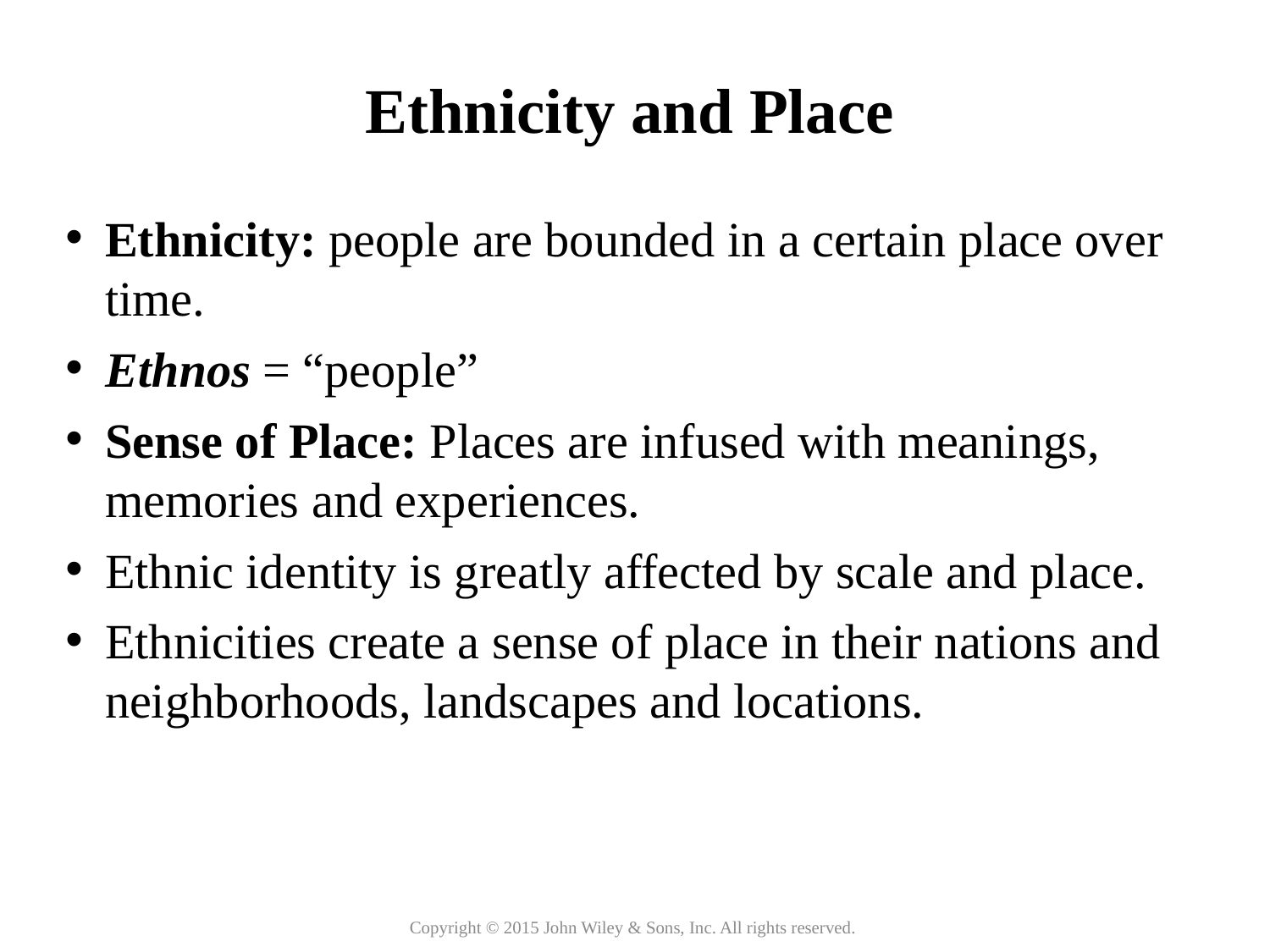

Ethnicity and Place
Ethnicity: people are bounded in a certain place over time.
Ethnos = “people”
Sense of Place: Places are infused with meanings, memories and experiences.
Ethnic identity is greatly affected by scale and place.
Ethnicities create a sense of place in their nations and neighborhoods, landscapes and locations.

Copyright © 2015 John Wiley & Sons, Inc. All rights reserved.